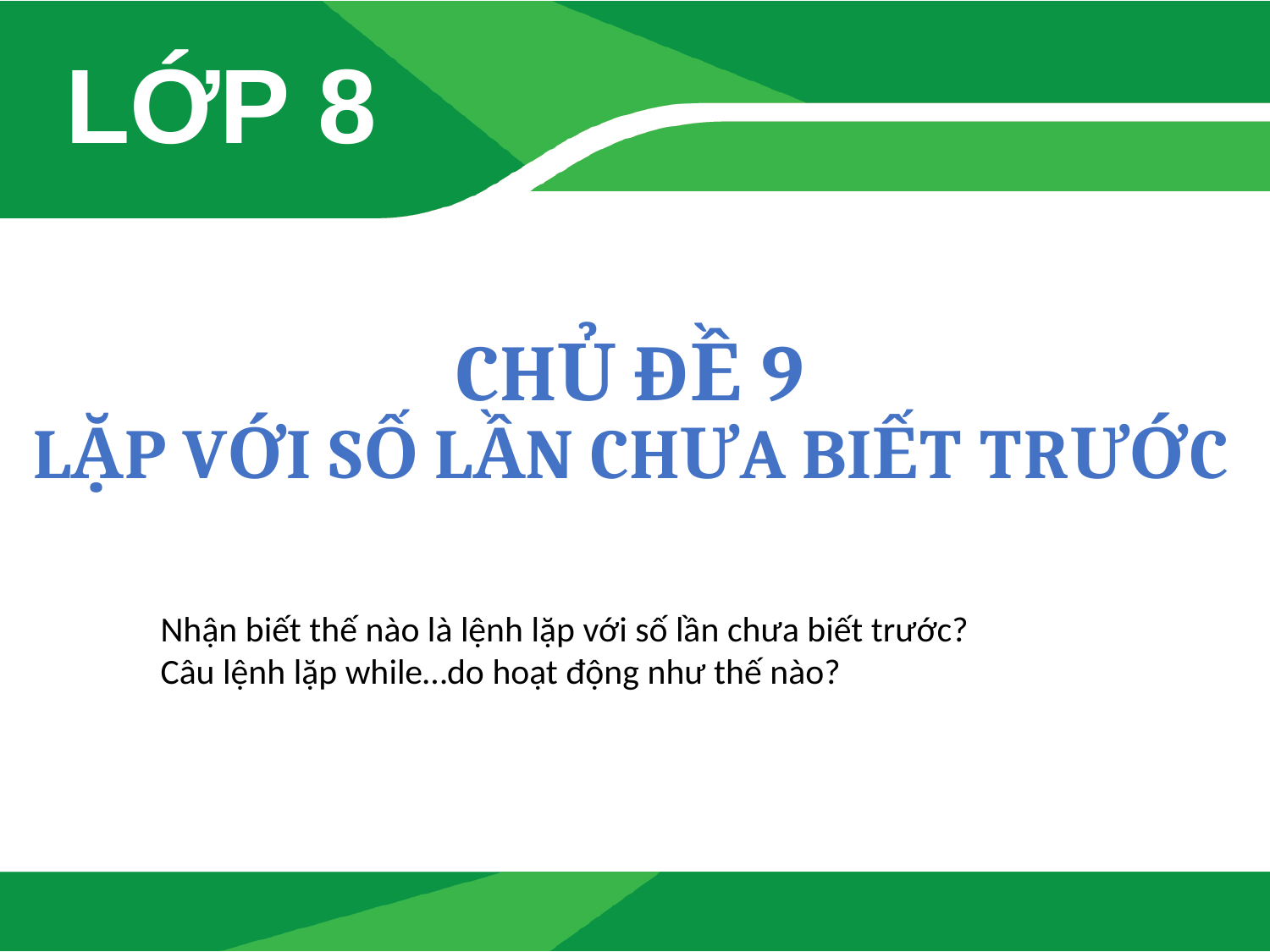

# CHỦ ĐỀ 9 LẶP VỚI SỐ LẦN CHƯA BIẾT TRƯỚC
Nhận biết thế nào là lệnh lặp với số lần chưa biết trước?
Câu lệnh lặp while…do hoạt động như thế nào?